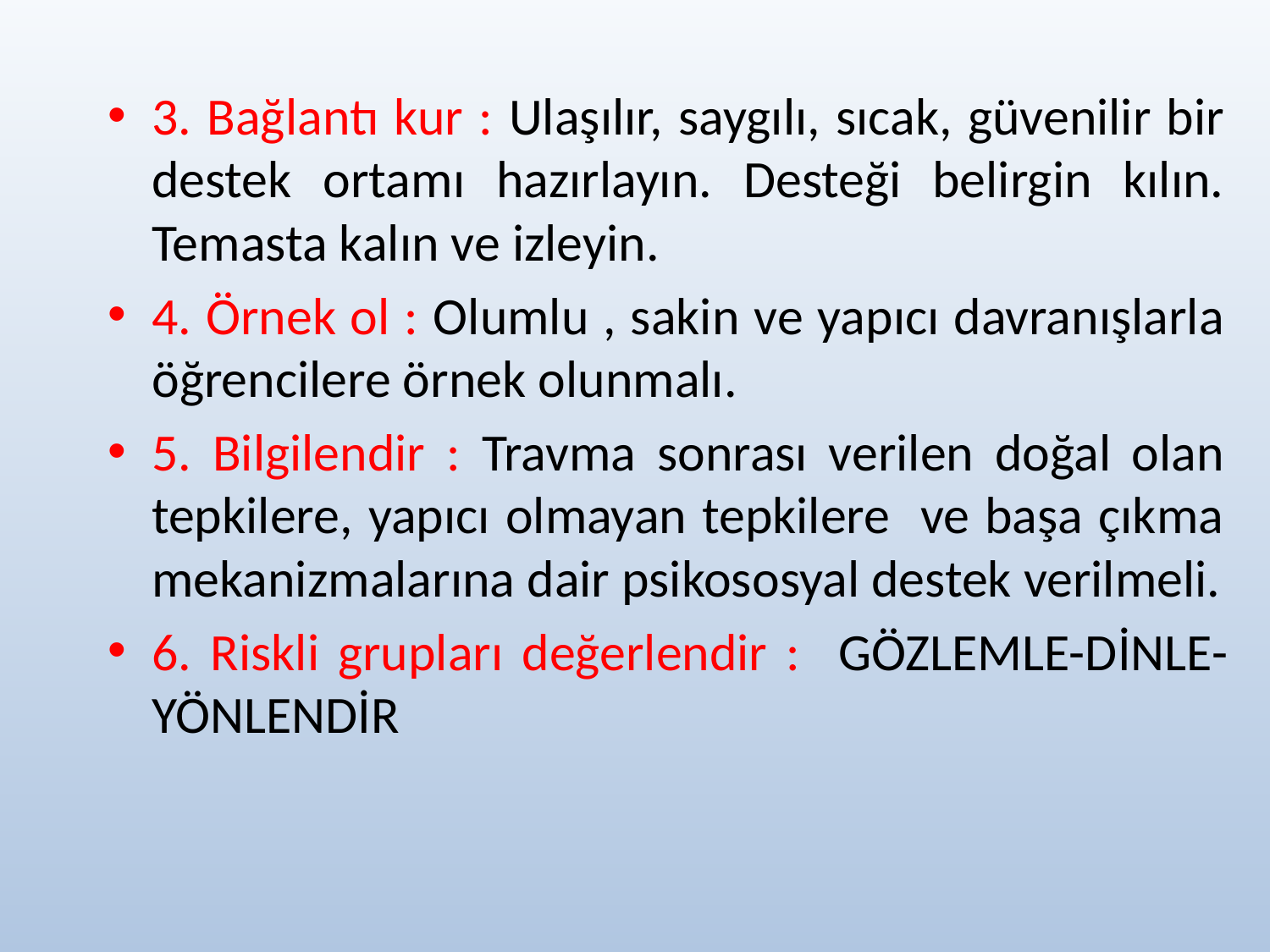

3. Bağlantı kur : Ulaşılır, saygılı, sıcak, güvenilir bir destek ortamı hazırlayın. Desteği belirgin kılın. Temasta kalın ve izleyin.
4. Örnek ol : Olumlu , sakin ve yapıcı davranışlarla öğrencilere örnek olunmalı.
5. Bilgilendir : Travma sonrası verilen doğal olan tepkilere, yapıcı olmayan tepkilere  ve başa çıkma mekanizmalarına dair psikososyal destek verilmeli.
6. Riskli grupları değerlendir :  GÖZLEMLE-DİNLE-YÖNLENDİR